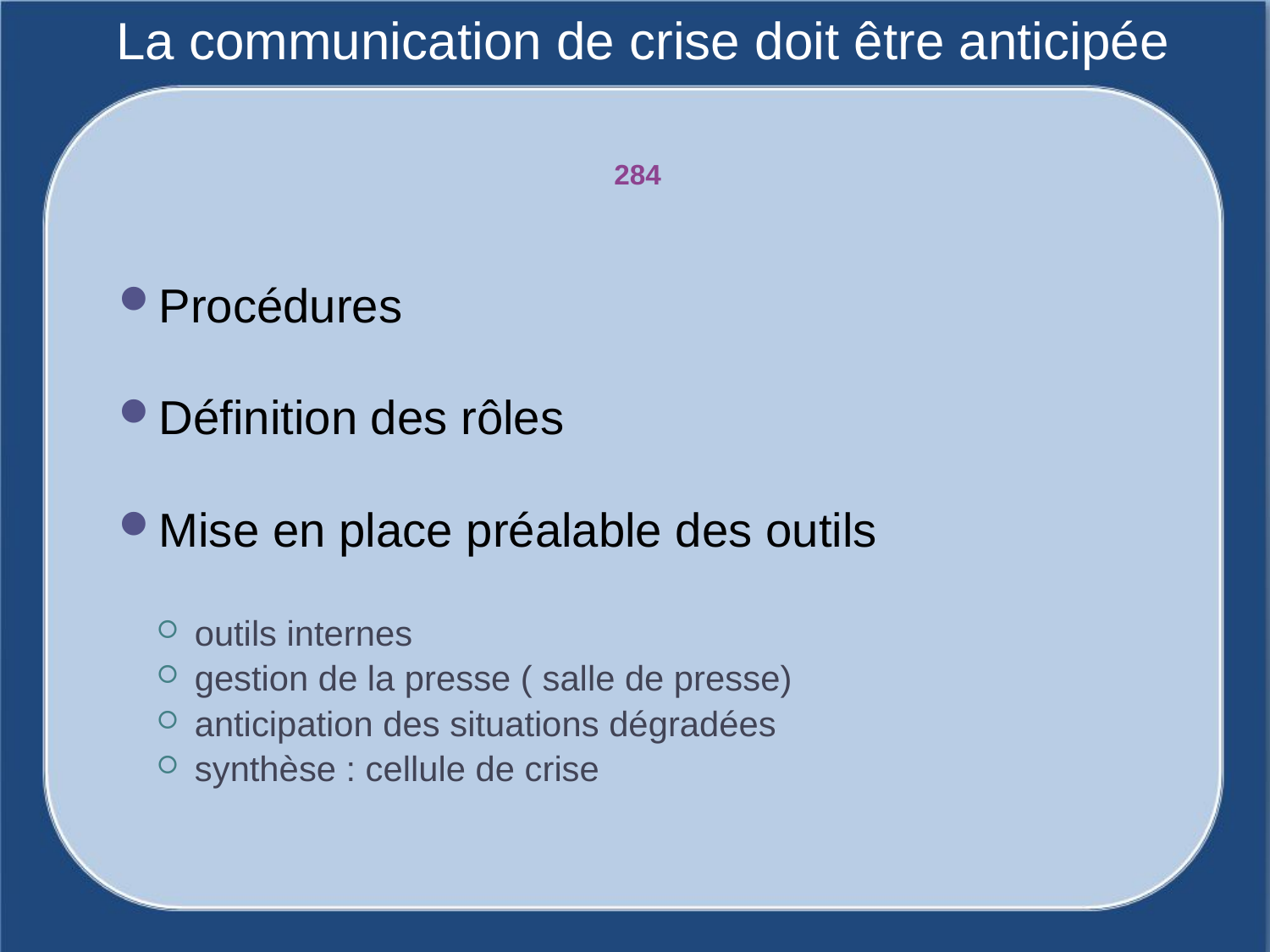

# La communication de crise doit être anticipée
284
Procédures
Définition des rôles
Mise en place préalable des outils
outils internes
gestion de la presse ( salle de presse)
anticipation des situations dégradées
synthèse : cellule de crise